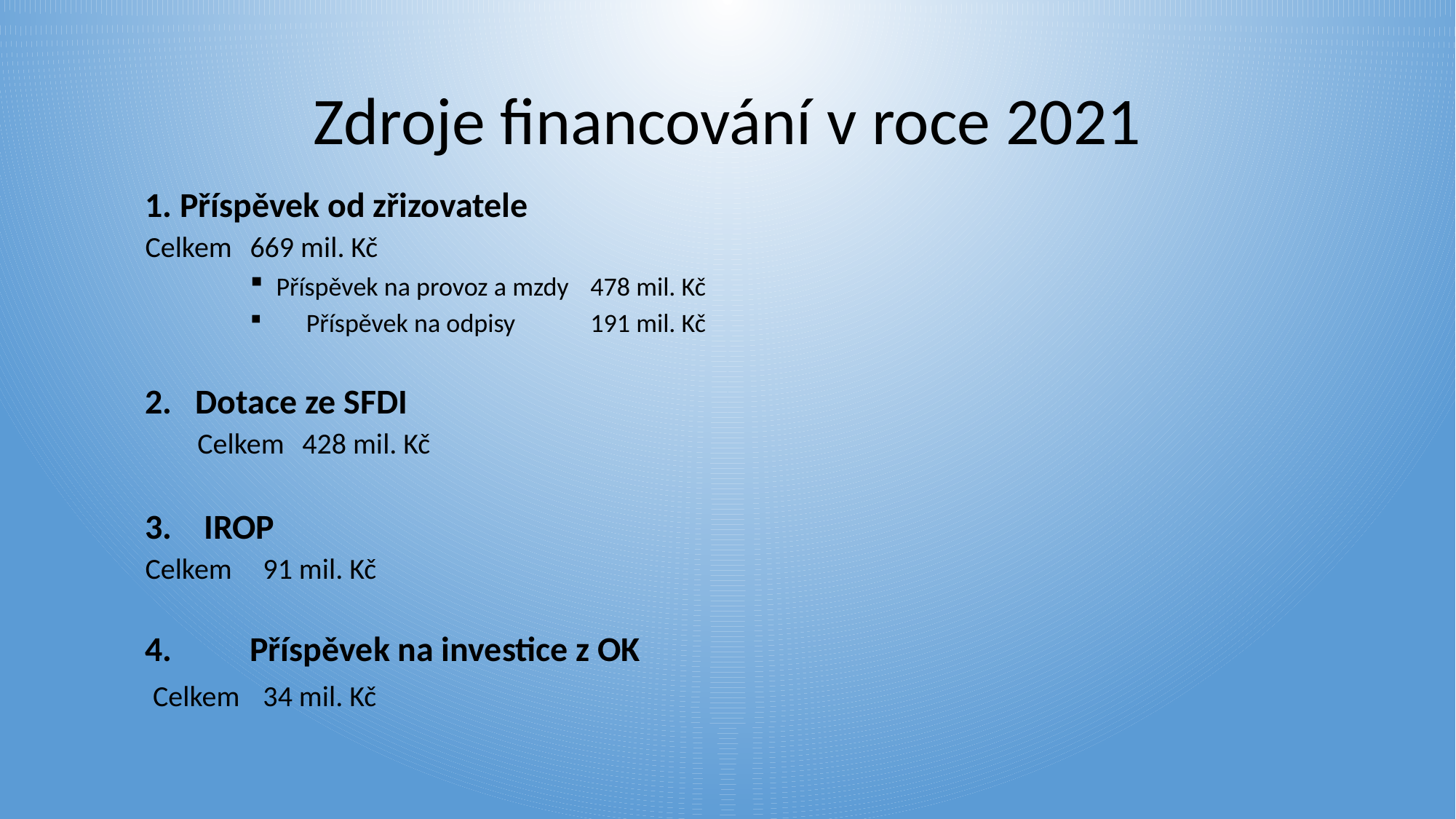

# Zdroje financování v roce 2021
1. Příspěvek od zřizovatele
	Celkem					669 mil. Kč
	Příspěvek na provoz a mzdy		478 mil. Kč
     Příspěvek na odpisy 		191 mil. Kč

2.   Dotace ze SFDI
Celkem 					428 mil. Kč

IROP
	Celkem 					  91 mil. Kč

4. 	Příspěvek na investice z OK
	 Celkem					  34 mil. Kč